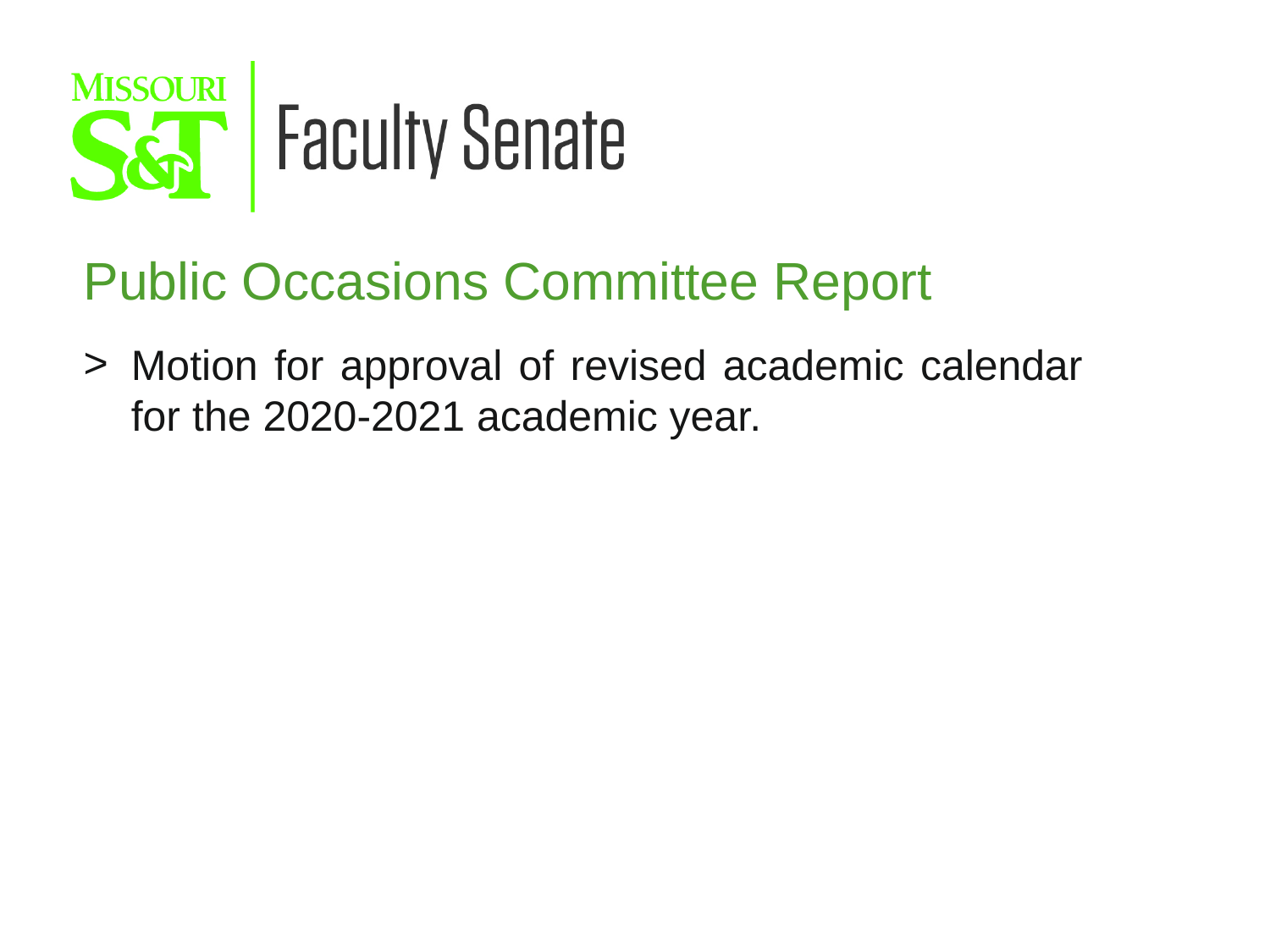

Public Occasions Committee Report
Motion for approval of revised academic calendar for the 2020-2021 academic year.